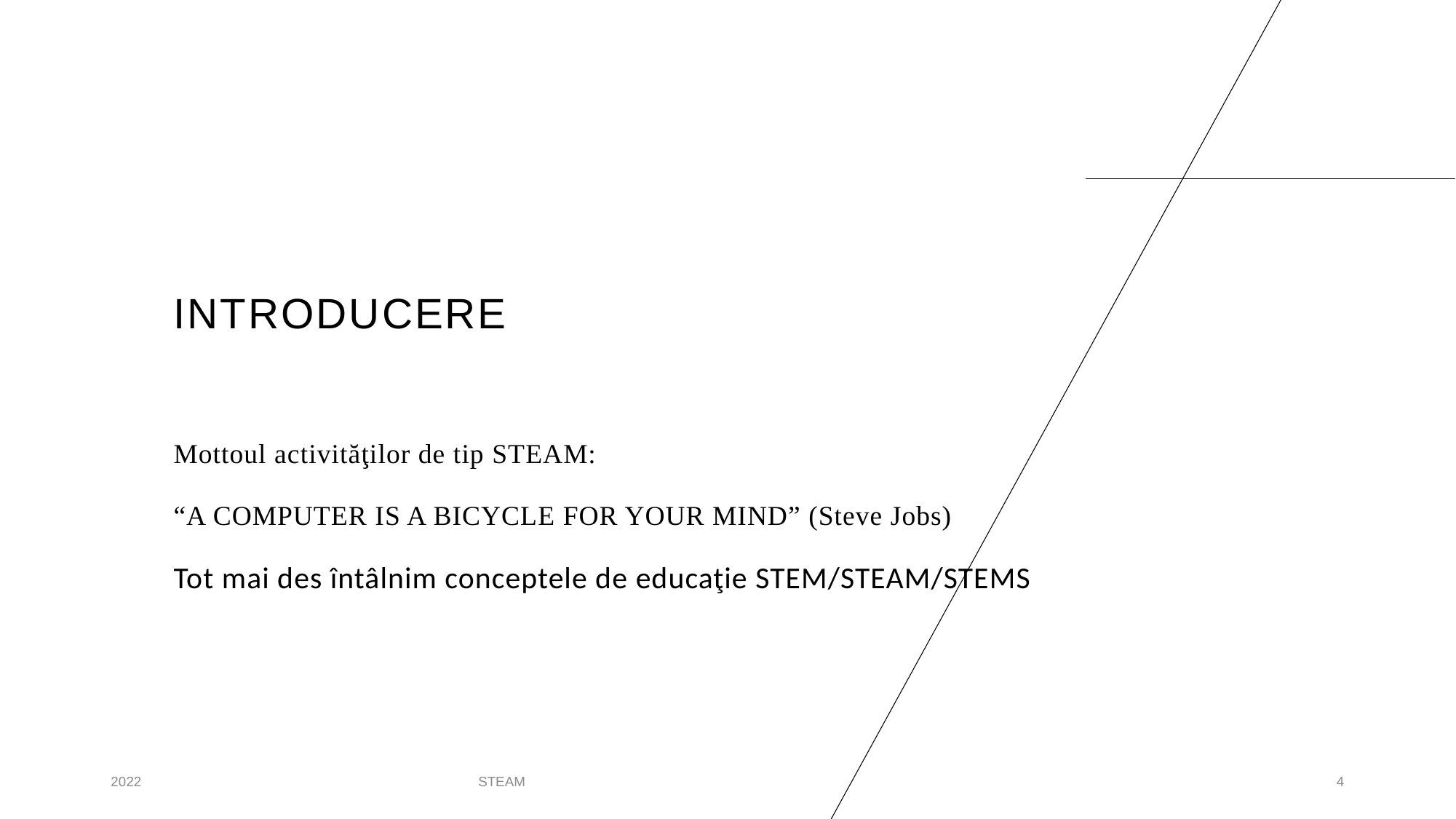

# INTRODUCere

Mottoul activităţilor de tip STEAM:
“A COMPUTER IS A BICYCLE FOR YOUR MIND” (Steve Jobs)
Tot mai des întâlnim conceptele de educaţie STEM/STEAM/STEMS

2022
STEAM
4